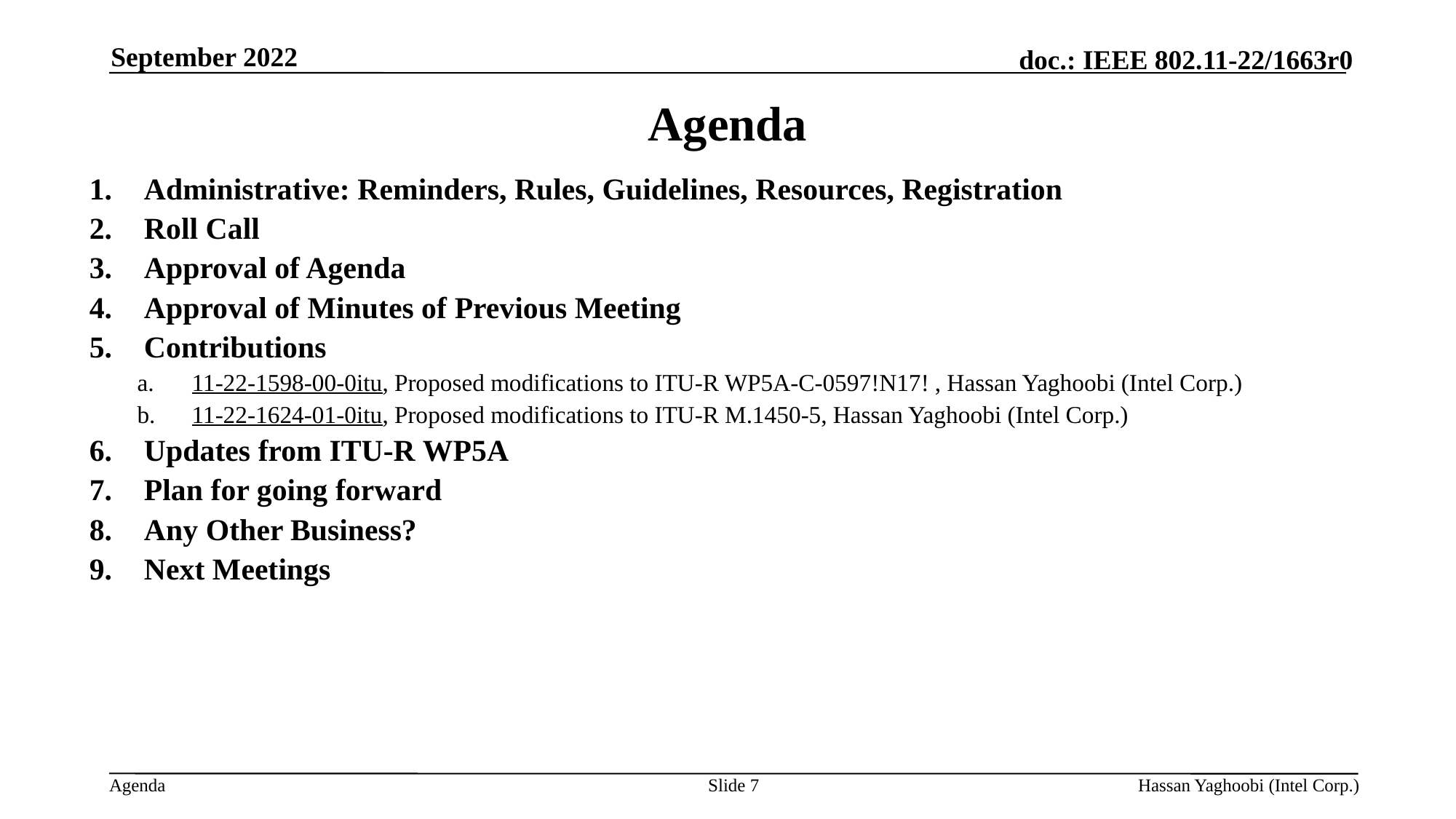

September 2022
# Agenda
Administrative: Reminders, Rules, Guidelines, Resources, Registration
Roll Call
Approval of Agenda
Approval of Minutes of Previous Meeting
Contributions
11-22-1598-00-0itu, Proposed modifications to ITU-R WP5A-C-0597!N17! , Hassan Yaghoobi (Intel Corp.)
11-22-1624-01-0itu, Proposed modifications to ITU-R M.1450-5, Hassan Yaghoobi (Intel Corp.)
Updates from ITU-R WP5A
Plan for going forward
Any Other Business?
Next Meetings
Slide 7
Hassan Yaghoobi (Intel Corp.)